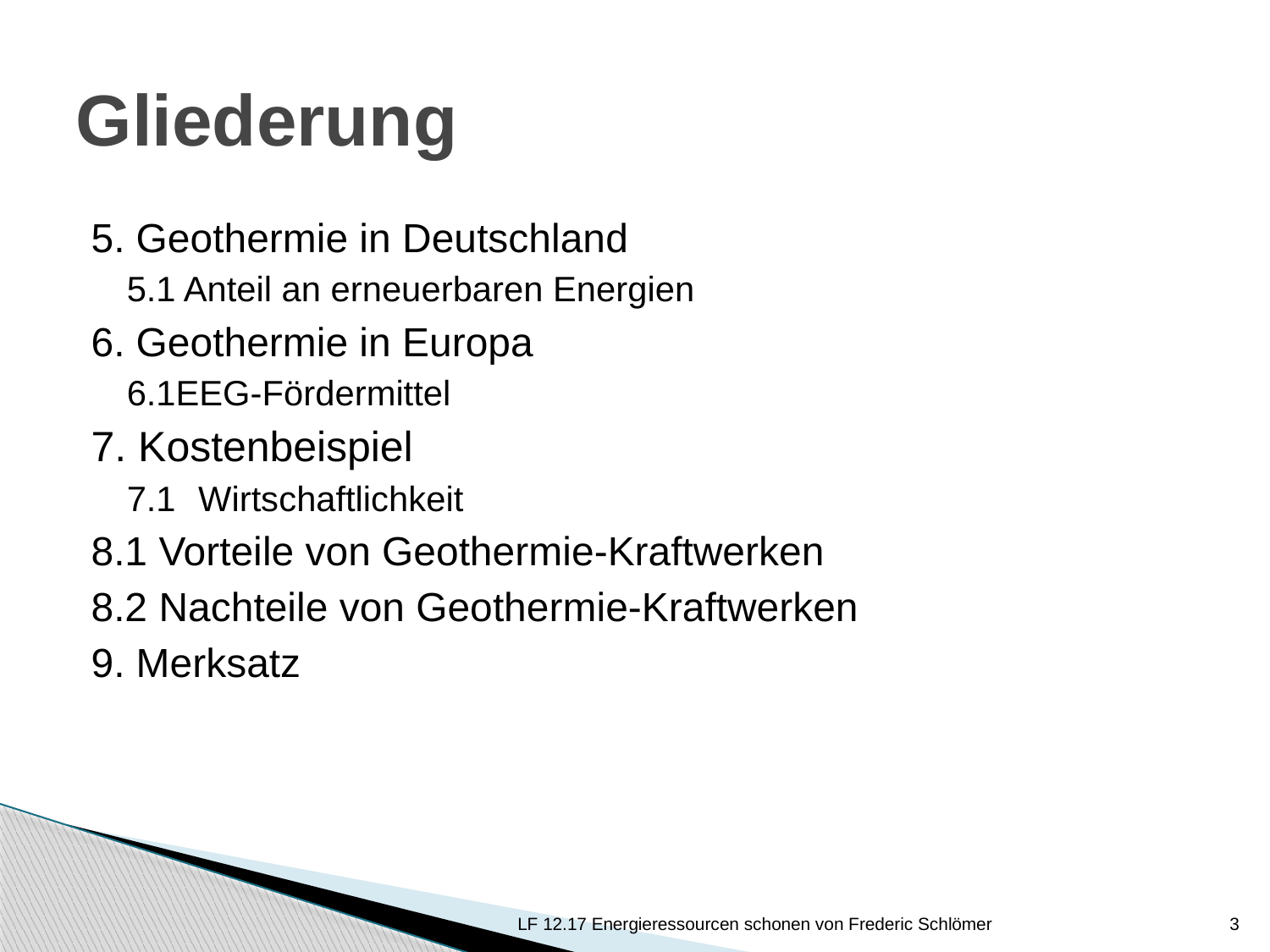

# Gliederung
5. Geothermie in Deutschland
5.1 Anteil an erneuerbaren Energien
6. Geothermie in Europa
6.1EEG-Fördermittel
7. Kostenbeispiel
7.1	Wirtschaftlichkeit
8.1 Vorteile von Geothermie-Kraftwerken
8.2 Nachteile von Geothermie-Kraftwerken
9. Merksatz

LF 12.17 Energieressourcen schonen von Frederic Schlömer
3